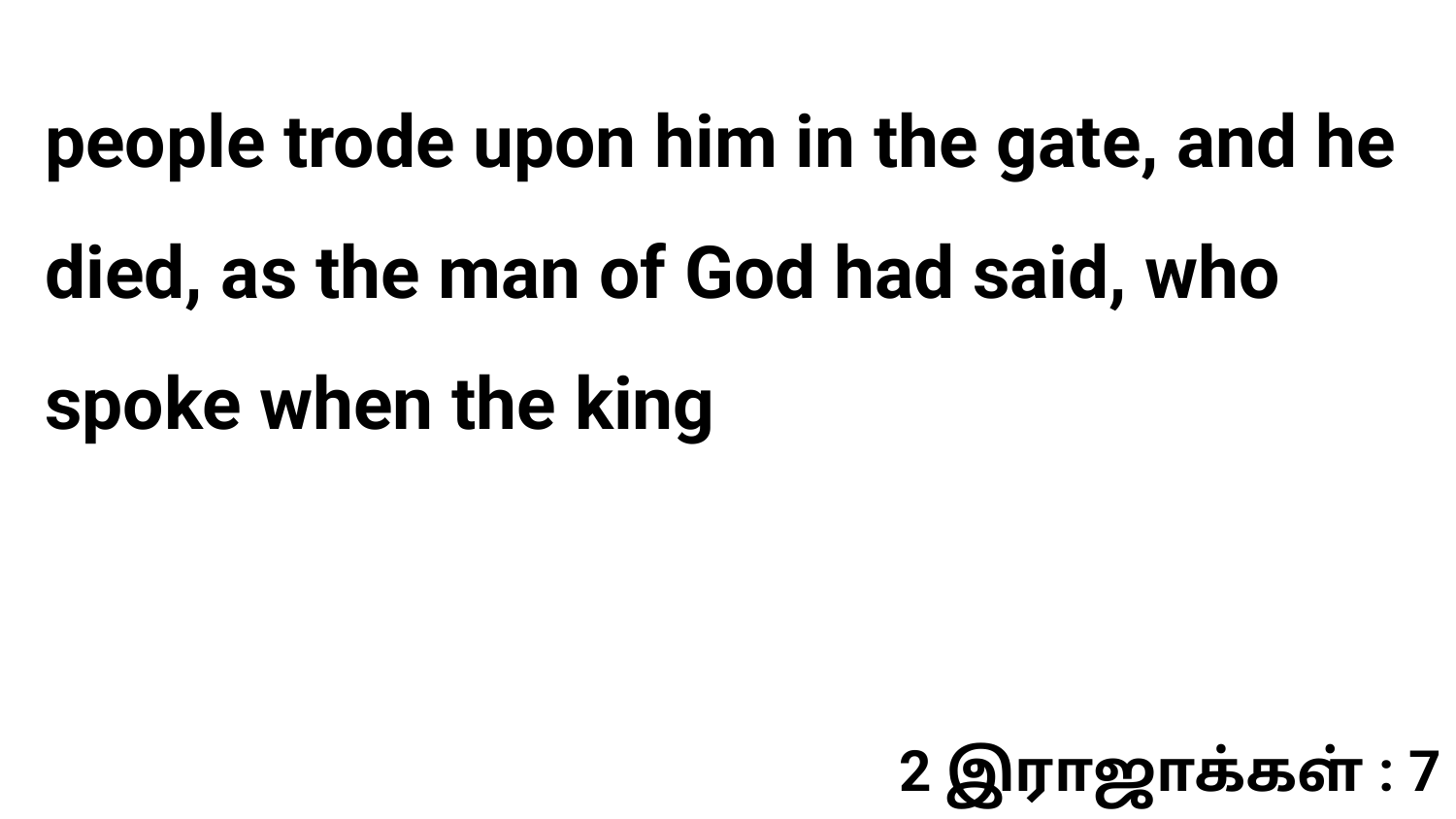

people trode upon him in the gate, and he died, as the man of God had said, who spoke when the king
2 இராஜாக்கள் : 7